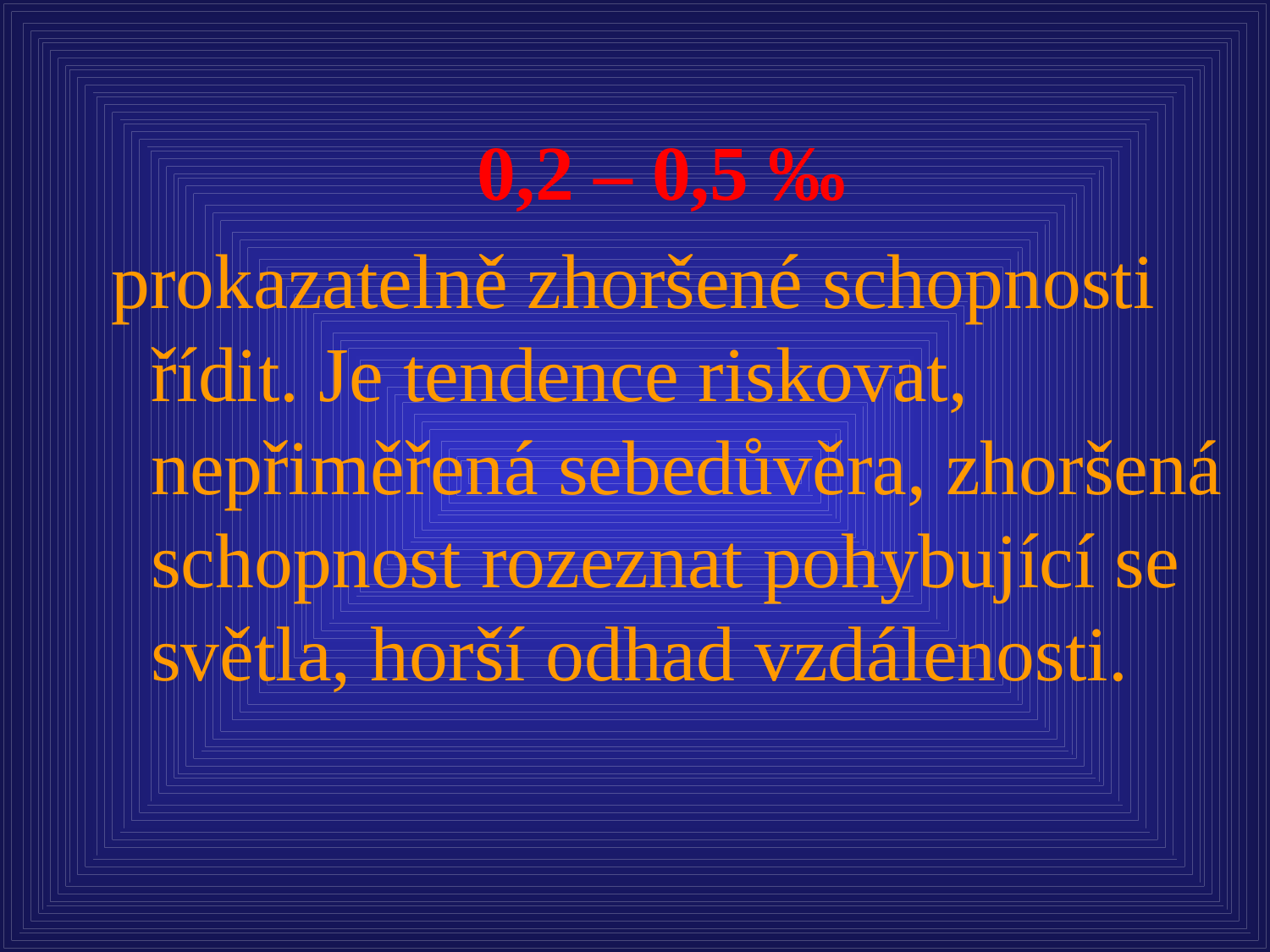

0,2 – 0,5 ‰
prokazatelně zhoršené schopnosti řídit. Je tendence riskovat, nepřiměřená sebedůvěra, zhoršená schopnost rozeznat pohybující se světla, horší odhad vzdálenosti.